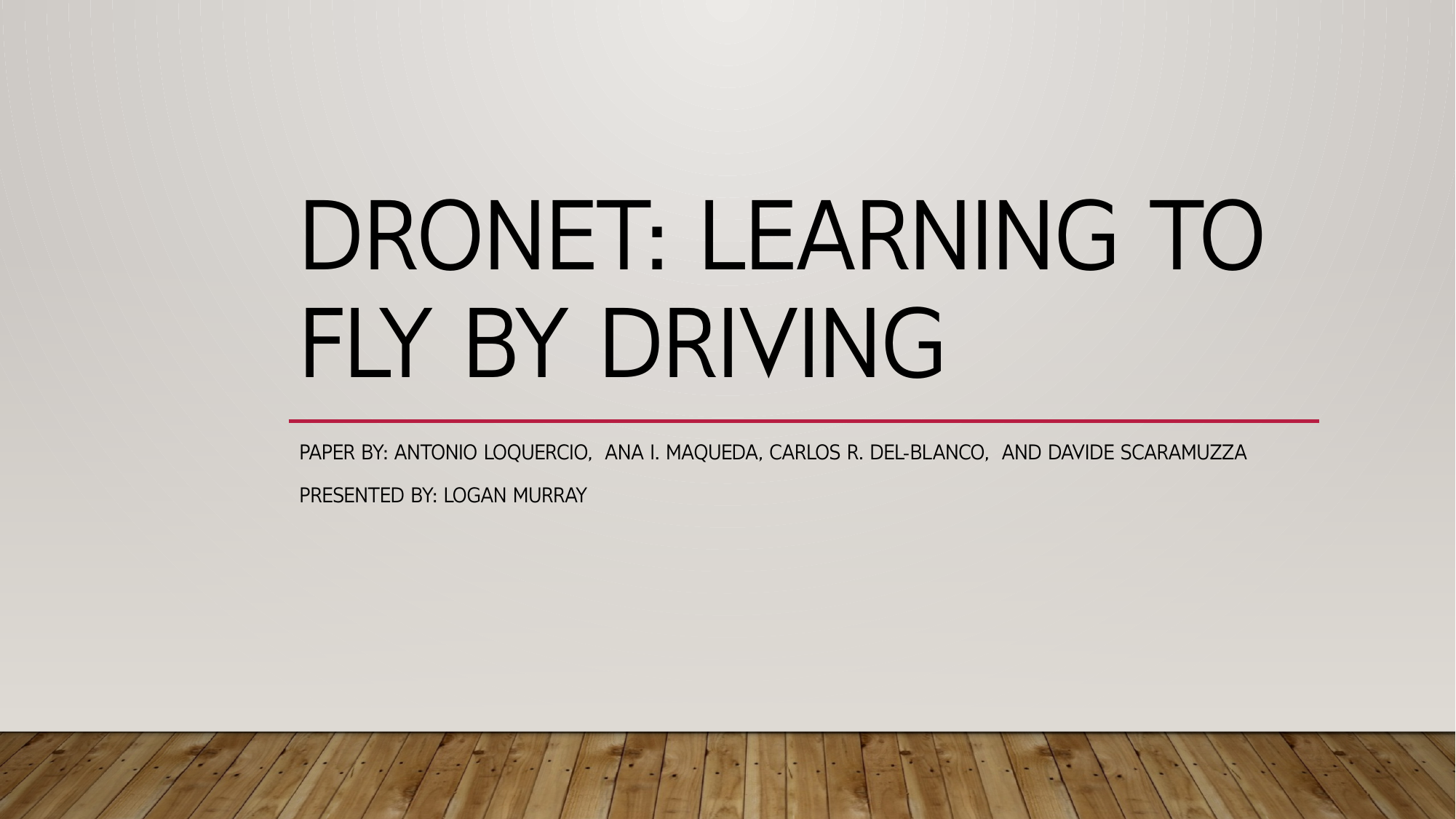

# DroNet: Learning to fly by driving
Paper by: Antonio Loquercio,  Ana I. Maqueda, Carlos R. del-Blanco,  and Davide Scaramuzza
Presented by: Logan Murray